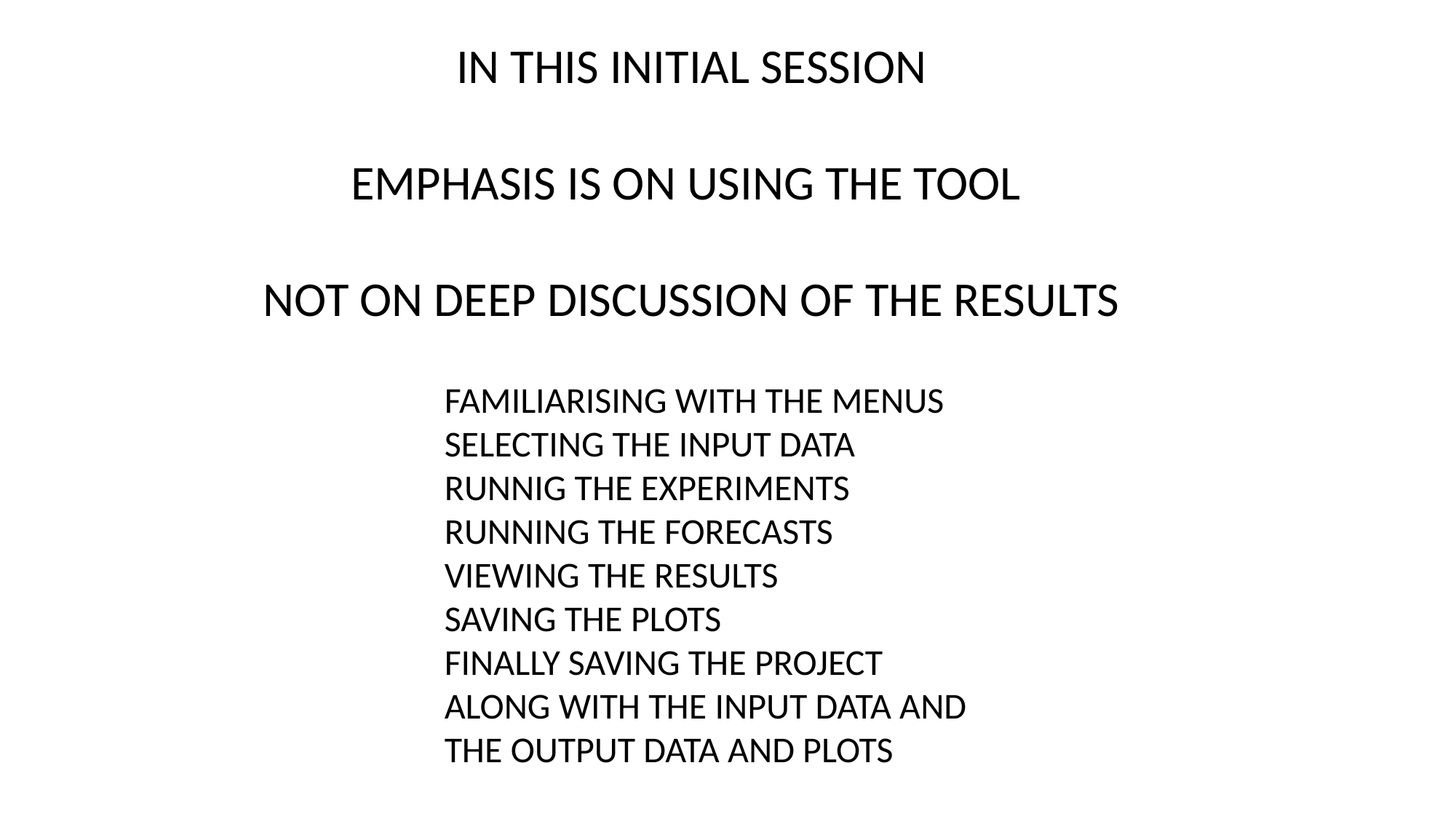

IN THIS INITIAL SESSION

EMPHASIS IS ON USING THE TOOL

NOT ON DEEP DISCUSSION OF THE RESULTS
FAMILIARISING WITH THE MENUS
SELECTING THE INPUT DATA
RUNNIG THE EXPERIMENTS
RUNNING THE FORECASTS
VIEWING THE RESULTS
SAVING THE PLOTS
FINALLY SAVING THE PROJECT
ALONG WITH THE INPUT DATA AND
THE OUTPUT DATA AND PLOTS